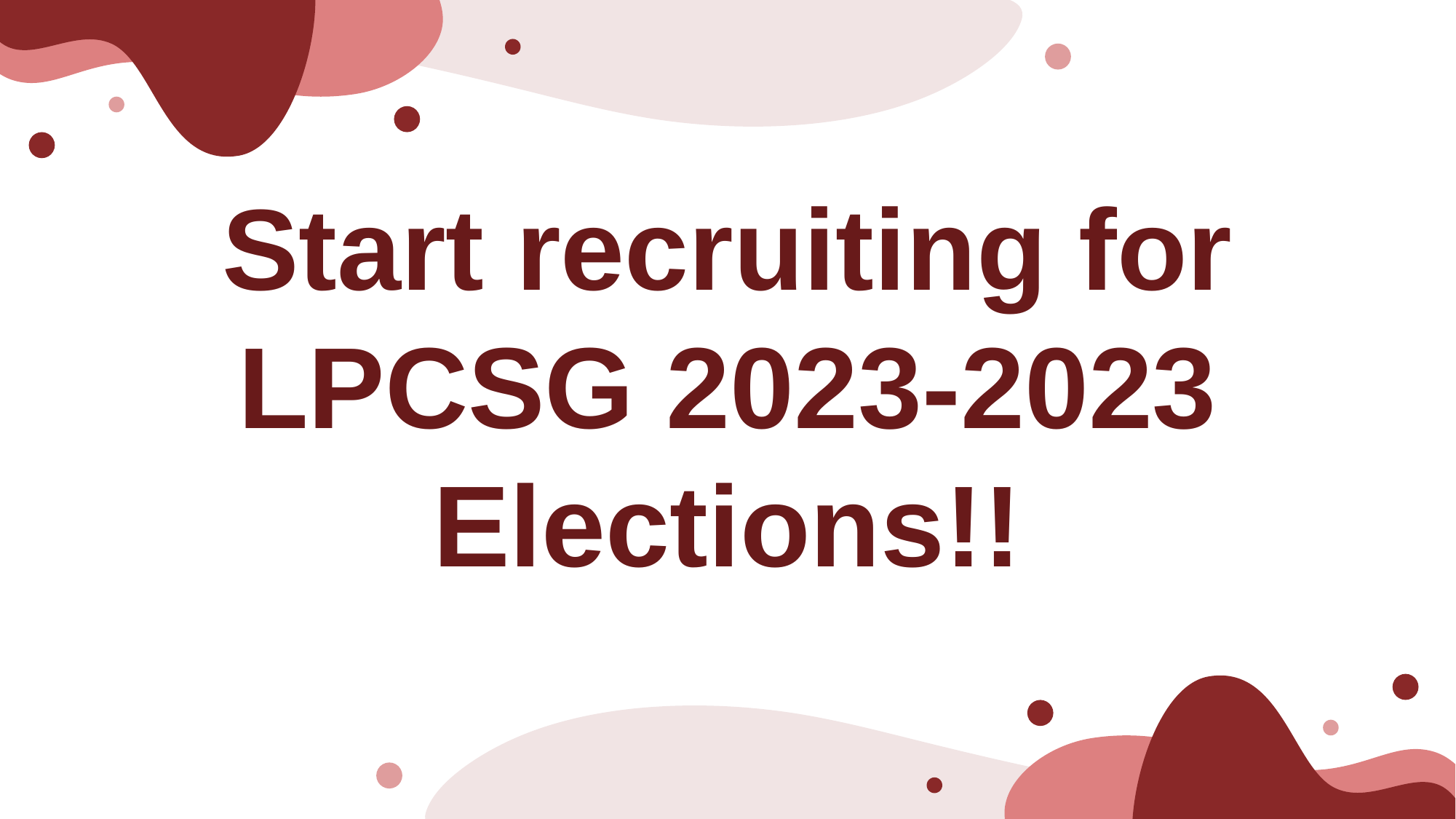

# Start recruiting for LPCSG 2023-2023 Elections!!